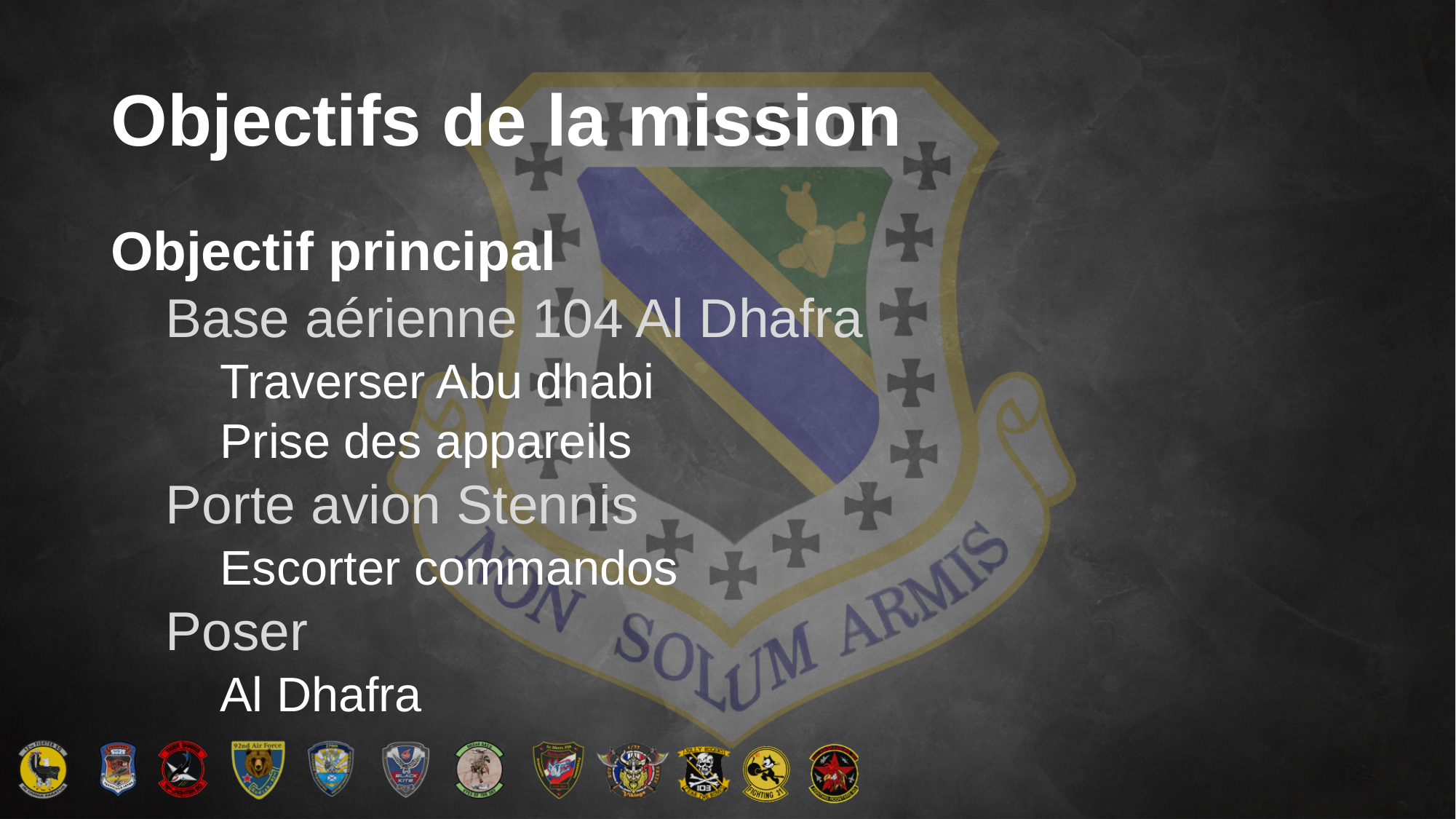

# Objectifs de la mission
Objectif principal
Base aérienne 104 Al Dhafra
Traverser Abu dhabi
Prise des appareils
Porte avion Stennis
Escorter commandos
Poser
Al Dhafra